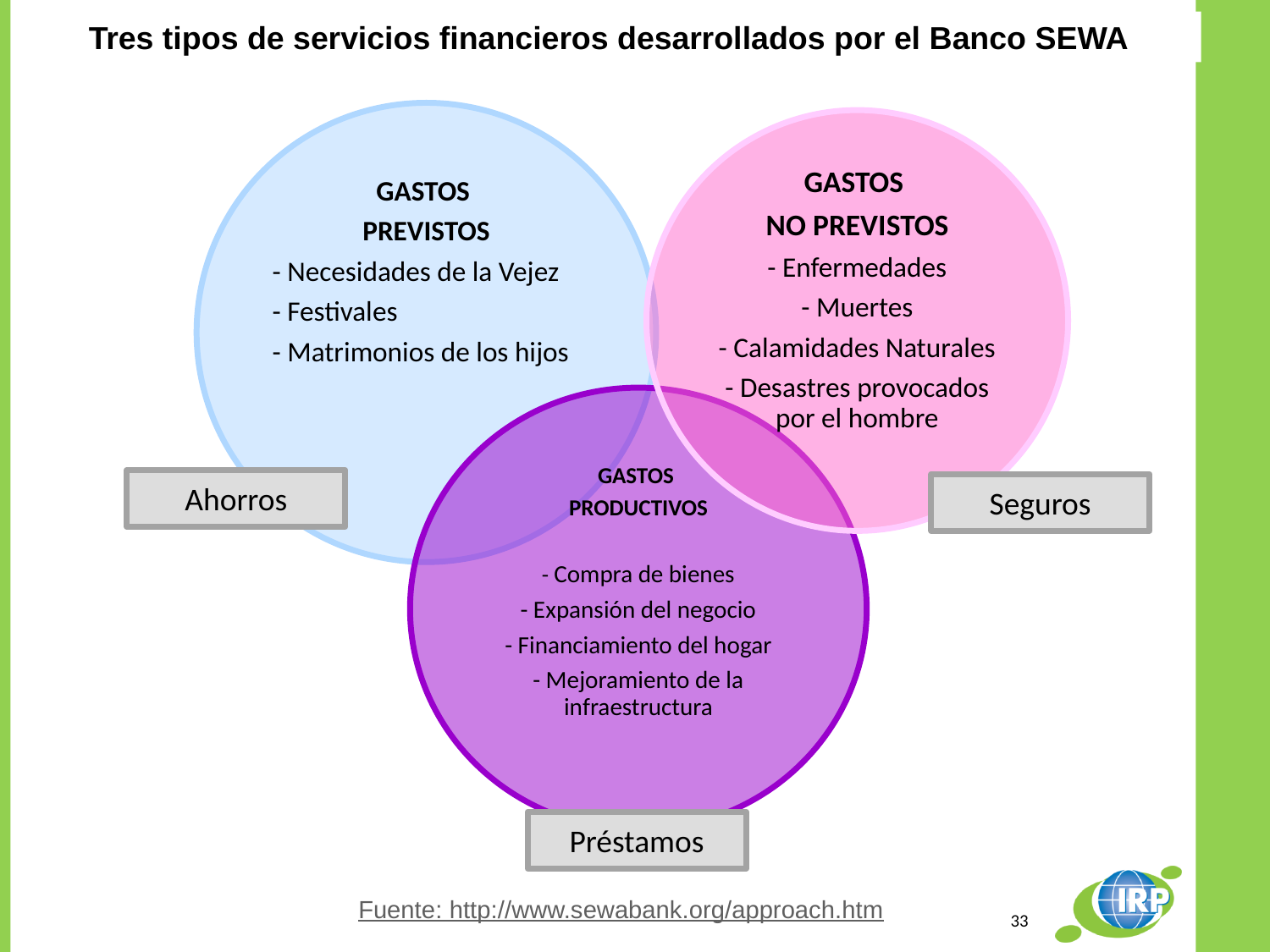

Tres tipos de servicios financieros desarrollados por el Banco SEWA
#
GASTOS
PREVISTOS
- Necesidades de la Vejez
- Festivales
- Matrimonios de los hijos

GASTOS
PRODUCTIVOS

- Compra de bienes
- Expansión del negocio
- Financiamiento del hogar
- Mejoramiento de la infraestructura

GASTOS
NO PREVISTOS
- Enfermedades
- Muertes
- Calamidades Naturales
- Desastres provocados por el hombre

Ahorros
Seguros
Préstamos
Fuente: http://www.sewabank.org/approach.htm
33